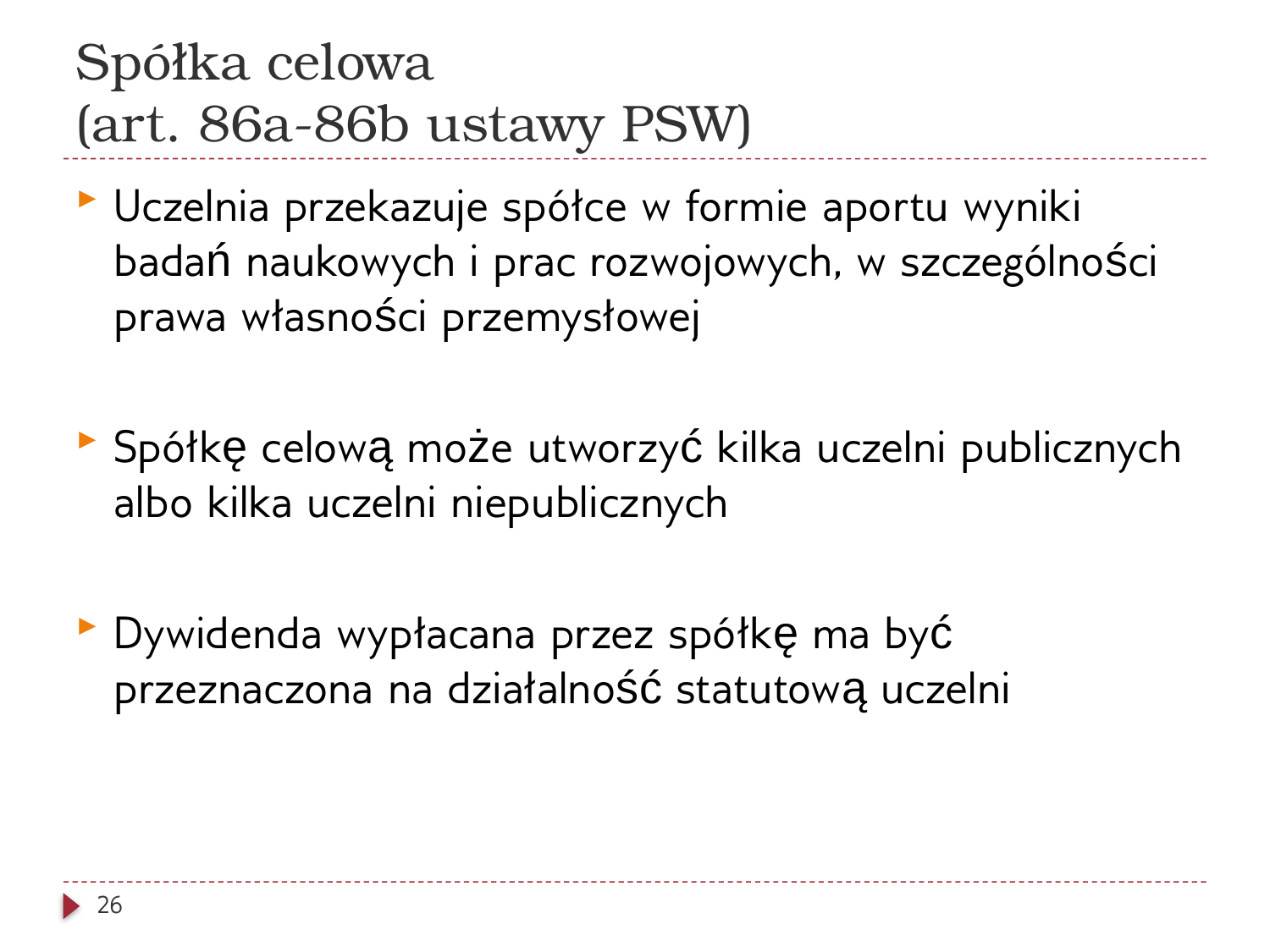

# Spółka celowa (art. 86a-86b ustawy PSW)
Uczelnia przekazuje spółce w formie aportu wyniki badań naukowych i prac rozwojowych, w szczególności prawa własności przemysłowej

Spółkę celową może utworzyć kilka uczelni publicznych albo kilka uczelni niepublicznych

Dywidenda wypłacana przez spółkę ma być przeznaczona na działalność statutową uczelni
26